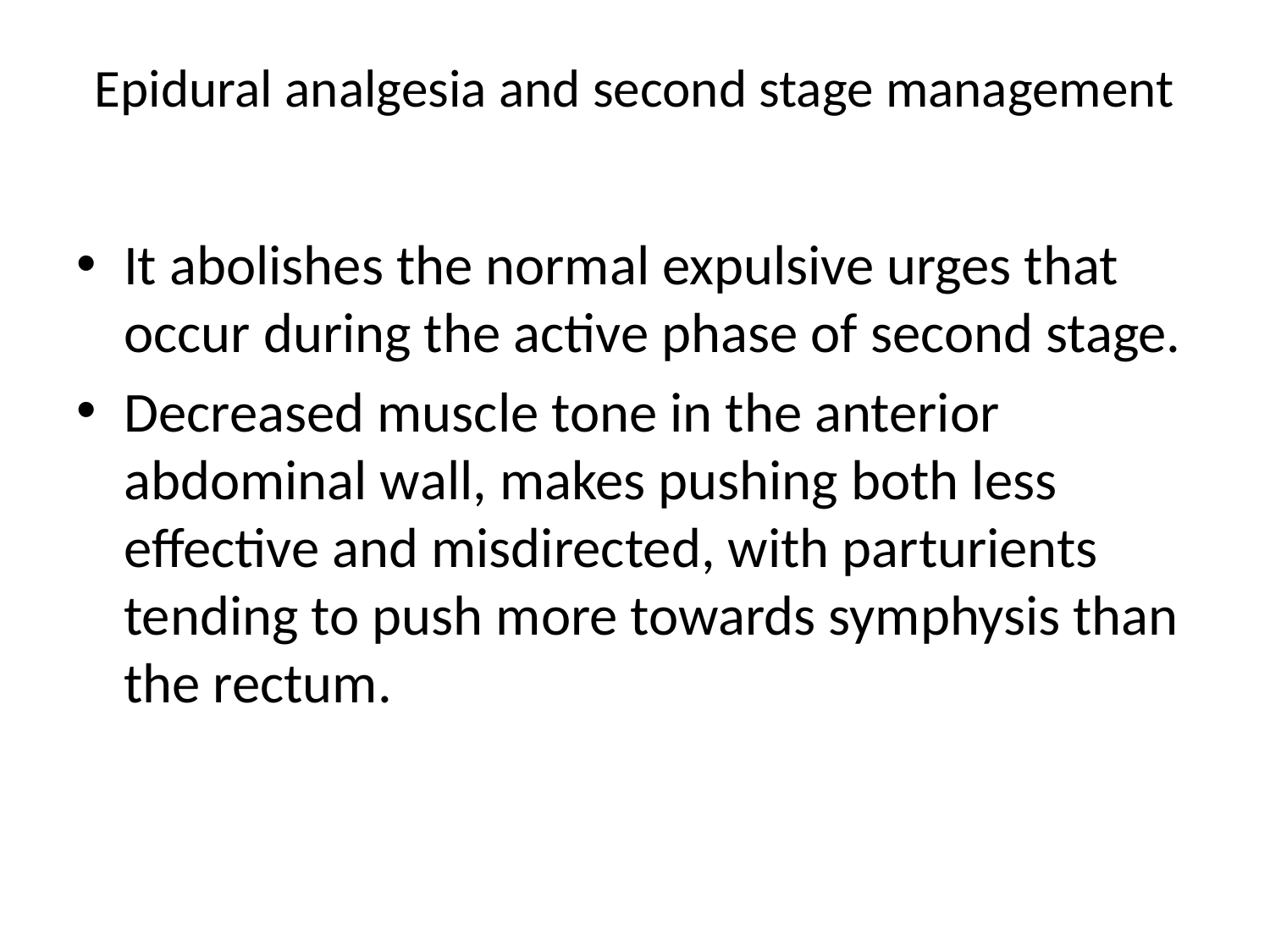

# Epidural analgesia and second stage management
It abolishes the normal expulsive urges that occur during the active phase of second stage.
Decreased muscle tone in the anterior abdominal wall, makes pushing both less effective and misdirected, with parturients tending to push more towards symphysis than the rectum.